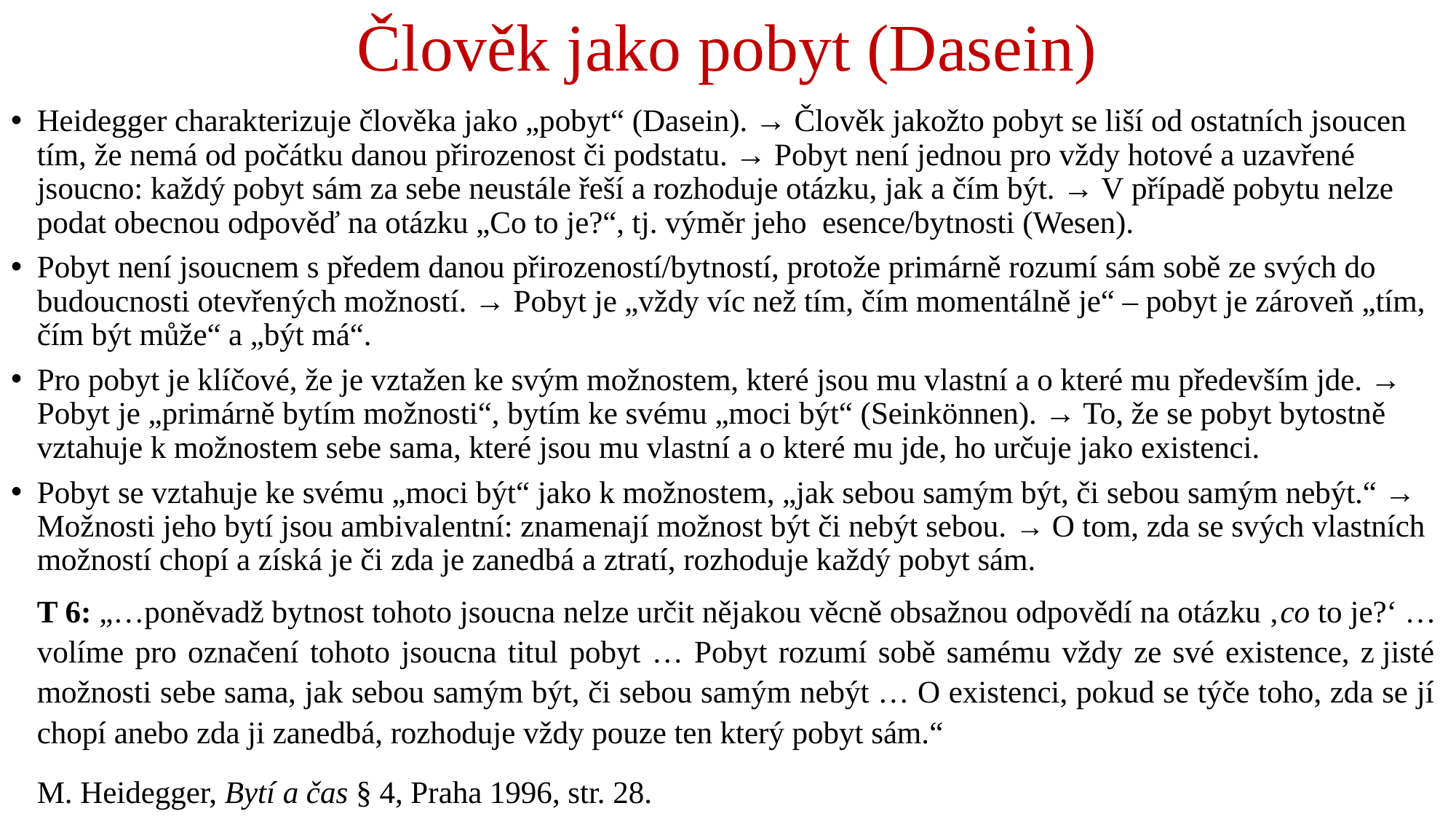

# Člověk jako pobyt (Dasein)
Heidegger charakterizuje člověka jako „pobyt“ (Dasein). → Člověk jakožto pobyt se liší od ostatních jsoucen tím, že nemá od počátku danou přirozenost či podstatu. → Pobyt není jednou pro vždy hotové a uzavřené jsoucno: každý pobyt sám za sebe neustále řeší a rozhoduje otázku, jak a čím být. → V případě pobytu nelze podat obecnou odpověď na otázku „Co to je?“, tj. výměr jeho  esence/bytnosti (Wesen).
Pobyt není jsoucnem s předem danou přirozeností/bytností, protože primárně rozumí sám sobě ze svých do budoucnosti otevřených možností. → Pobyt je „vždy víc než tím, čím momentálně je“ – pobyt je zároveň „tím, čím být může“ a „být má“.
Pro pobyt je klíčové, že je vztažen ke svým možnostem, které jsou mu vlastní a o které mu především jde. → Pobyt je „primárně bytím možnosti“, bytím ke svému „moci být“ (Seinkönnen). → To, že se pobyt bytostně vztahuje k možnostem sebe sama, které jsou mu vlastní a o které mu jde, ho určuje jako existenci.
Pobyt se vztahuje ke svému „moci být“ jako k možnostem, „jak sebou samým být, či sebou samým nebýt.“ → Možnosti jeho bytí jsou ambivalentní: znamenají možnost být či nebýt sebou. → O tom, zda se svých vlastních možností chopí a získá je či zda je zanedbá a ztratí, rozhoduje každý pobyt sám.
T 6: „…poněvadž bytnost tohoto jsoucna nelze určit nějakou věcně obsažnou odpovědí na otázku ‚co to je?‘ … volíme pro označení tohoto jsoucna titul pobyt … Pobyt rozumí sobě samému vždy ze své existence, z jisté možnosti sebe sama, jak sebou samým být, či sebou samým nebýt … O existenci, pokud se týče toho, zda se jí chopí anebo zda ji zanedbá, rozhoduje vždy pouze ten který pobyt sám.“
M. Heidegger, Bytí a čas § 4, Praha 1996, str. 28.